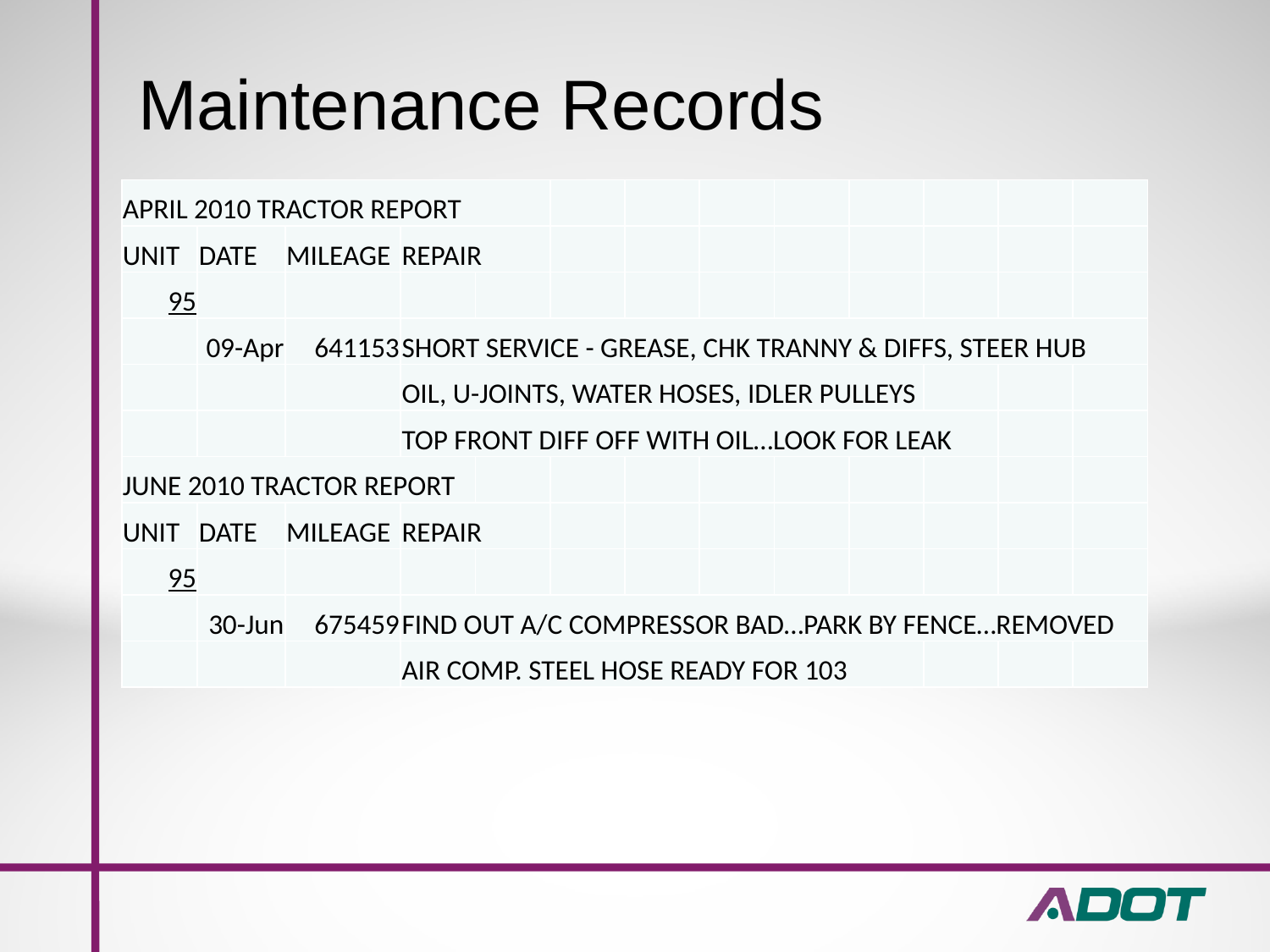

Maintenance Records
| APRIL 2010 TRACTOR REPORT |  |  |  |  |  |  |  |  |  |  |  |  |
| --- | --- | --- | --- | --- | --- | --- | --- | --- | --- | --- | --- | --- |
| UNIT | DATE | MILEAGE | REPAIR |  |  |  |  |  |  |  |  |  |
| 95 |  |  |  |  |  |  |  |  |  |  |  |  |
|  | 09-Apr | 641153 | SHORT SERVICE - GREASE, CHK TRANNY & DIFFS, STEER HUB |  |  |  |  |  |  |  |  |  |
|  |  |  | OIL, U-JOINTS, WATER HOSES, IDLER PULLEYS |  |  |  |  |  |  |  |  |  |
|  |  |  | TOP FRONT DIFF OFF WITH OIL…LOOK FOR LEAK |  |  |  |  |  |  |  |  |  |
| JUNE 2010 TRACTOR REPORT |  |  |  |  |  |  |  |  |  |  |  |  |
| UNIT | DATE | MILEAGE | REPAIR |  |  |  |  |  |  |  |  |  |
| 95 |  |  |  |  |  |  |  |  |  |  |  |  |
|  | 30-Jun | 675459 | FIND OUT A/C COMPRESSOR BAD…PARK BY FENCE…REMOVED |  |  |  |  |  |  |  |  |  |
|  |  |  | AIR COMP. STEEL HOSE READY FOR 103 |  |  |  |  |  |  |  |  |  |